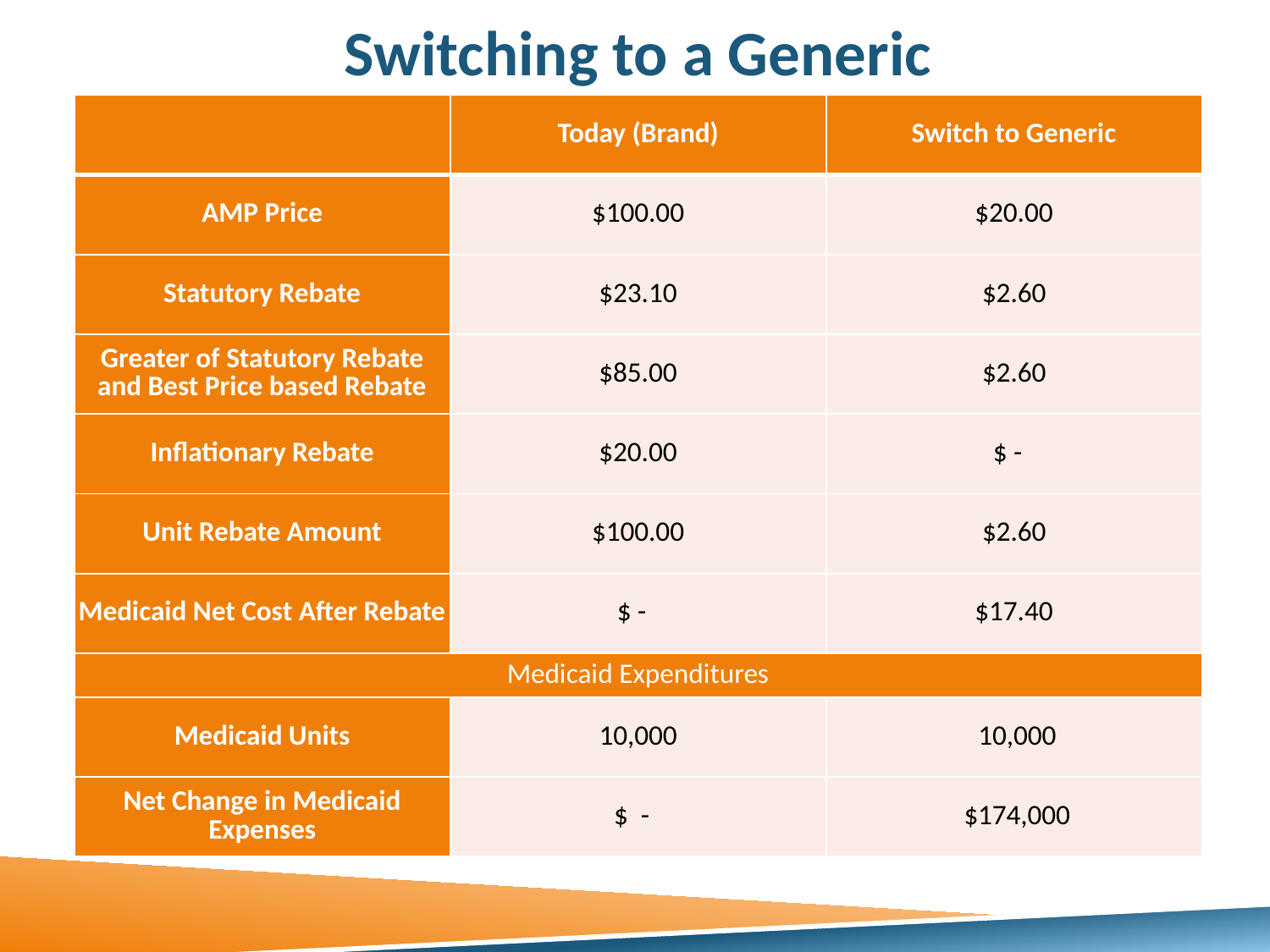

# Switching to a Generic
|  | Today (Brand) | Switch to Generic |
| --- | --- | --- |
| AMP Price | $100.00 | $20.00 |
| Statutory Rebate | $23.10 | $2.60 |
| Greater of Statutory Rebate and Best Price based Rebate | $85.00 | $2.60 |
| Inflationary Rebate | $20.00 | $ - |
| Unit Rebate Amount | $100.00 | $2.60 |
| Medicaid Net Cost After Rebate | $ - | $17.40 |
| Medicaid Expenditures |  |  |
| Medicaid Units | 10,000 | 10,000 |
| Net Change in Medicaid Expenses | $ - | $174,000 |